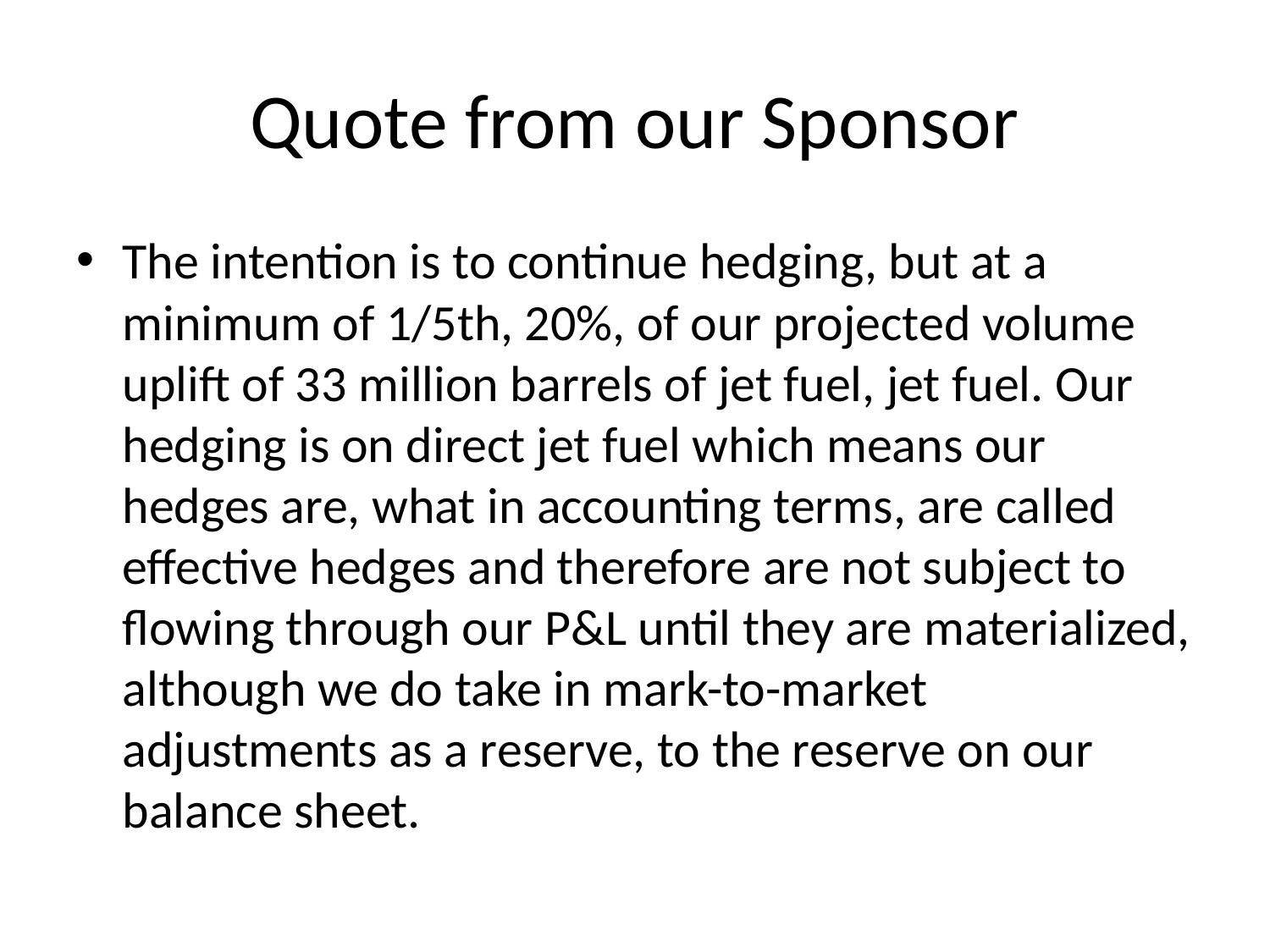

# Quote from our Sponsor
The intention is to continue hedging, but at a minimum of 1/5th, 20%, of our projected volume uplift of 33 million barrels of jet fuel, jet fuel. Our hedging is on direct jet fuel which means our hedges are, what in accounting terms, are called effective hedges and therefore are not subject to flowing through our P&L until they are materialized, although we do take in mark-to-market adjustments as a reserve, to the reserve on our balance sheet.